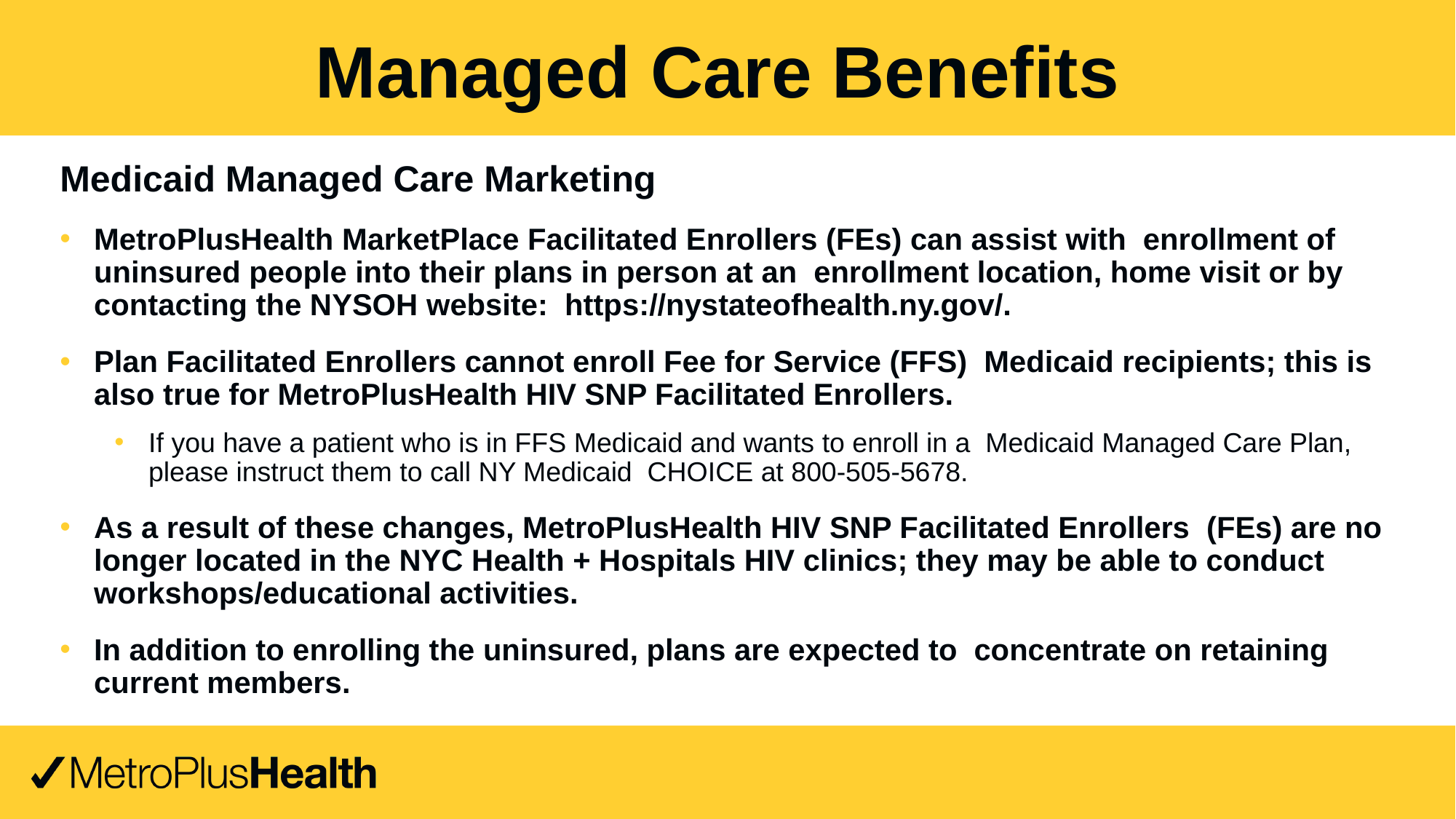

Managed Care Benefits
Medicaid Managed Care Marketing
MetroPlusHealth MarketPlace Facilitated Enrollers (FEs) can assist with  enrollment of uninsured people into their plans in person at an  enrollment location, home visit or by contacting the NYSOH website:  https://nystateofhealth.ny.gov/.
Plan Facilitated Enrollers cannot enroll Fee for Service (FFS)  Medicaid recipients; this is also true for MetroPlusHealth HIV SNP Facilitated Enrollers.
If you have a patient who is in FFS Medicaid and wants to enroll in a  Medicaid Managed Care Plan, please instruct them to call NY Medicaid  CHOICE at 800-505-5678.
As a result of these changes, MetroPlusHealth HIV SNP Facilitated Enrollers  (FEs) are no longer located in the NYC Health + Hospitals HIV clinics; they may be able to conduct workshops/educational activities.
In addition to enrolling the uninsured, plans are expected to  concentrate on retaining current members.